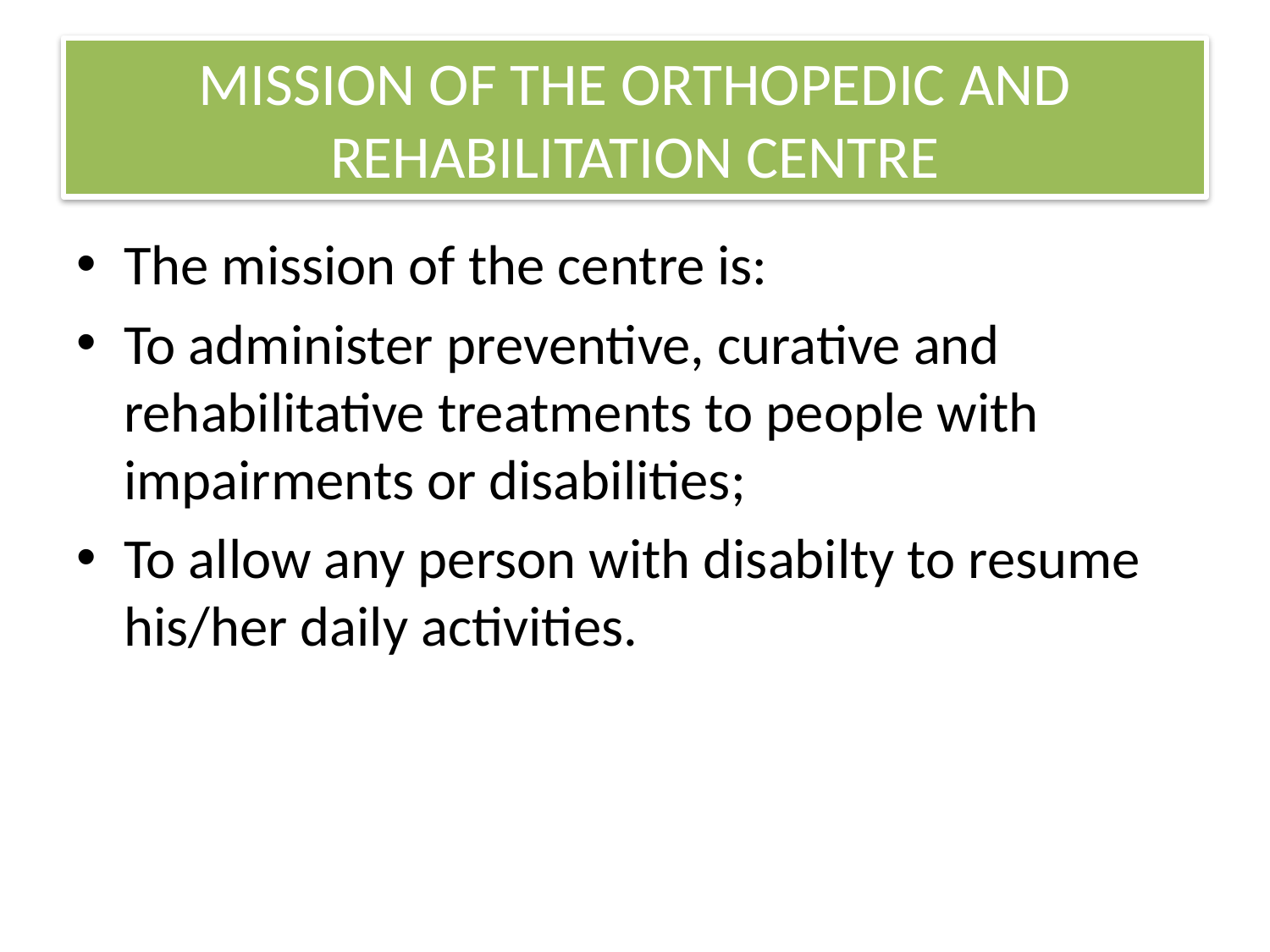

# MISSION OF THE ORTHOPEDIC AND REHABILITATION CENTRE
The mission of the centre is:
To administer preventive, curative and rehabilitative treatments to people with impairments or disabilities;
To allow any person with disabilty to resume his/her daily activities.